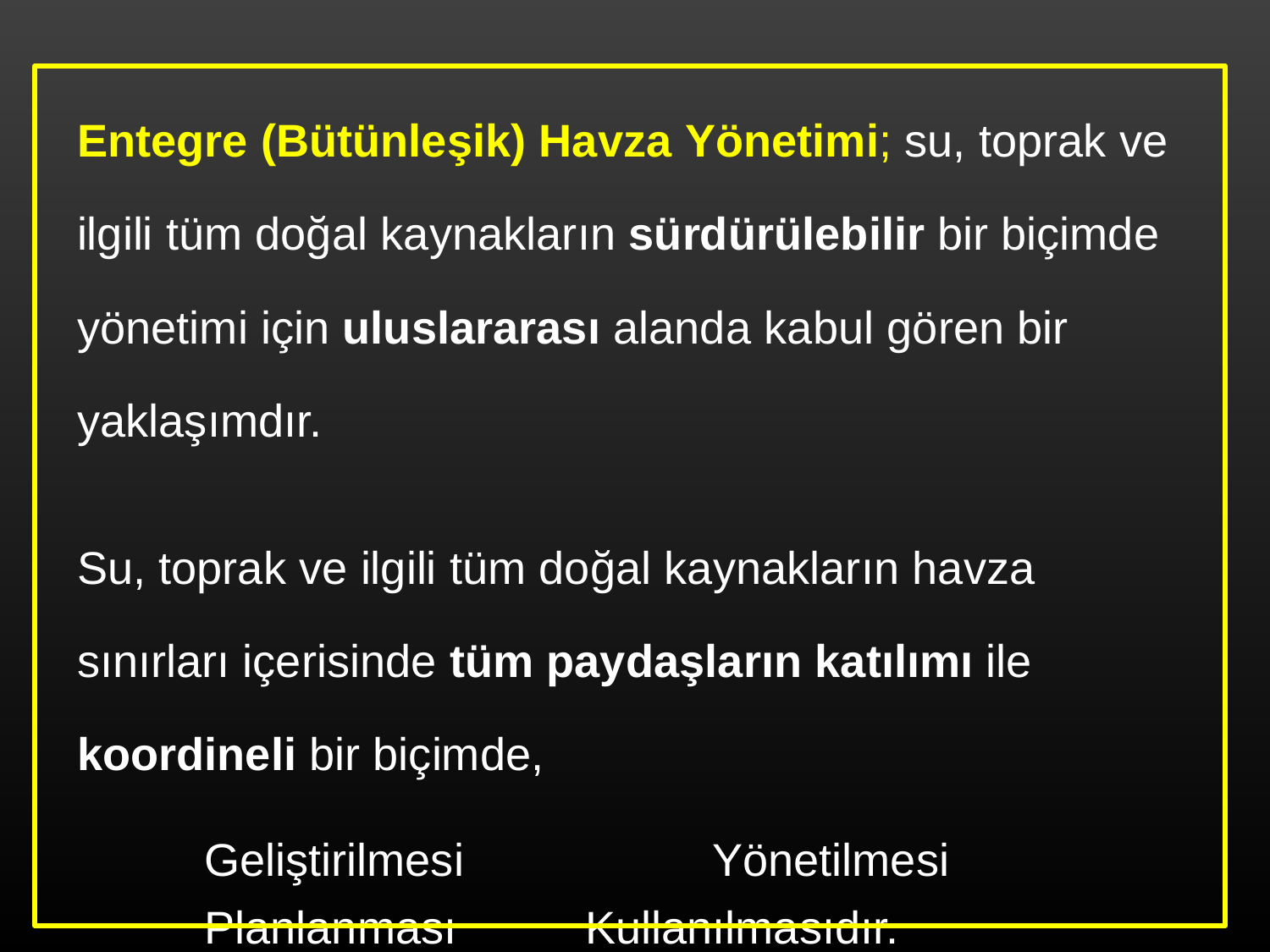

Entegre (Bütünleşik) Havza Yönetimi; su, toprak ve ilgili tüm doğal kaynakların sürdürülebilir bir biçimde yönetimi için uluslararası alanda kabul gören bir yaklaşımdır.

Su, toprak ve ilgili tüm doğal kaynakların havza sınırları içerisinde tüm paydaşların katılımı ile koordineli bir biçimde,
	Geliştirilmesi		Yönetilmesi
	Planlanması		Kullanılmasıdır.
(Tanık,2020)